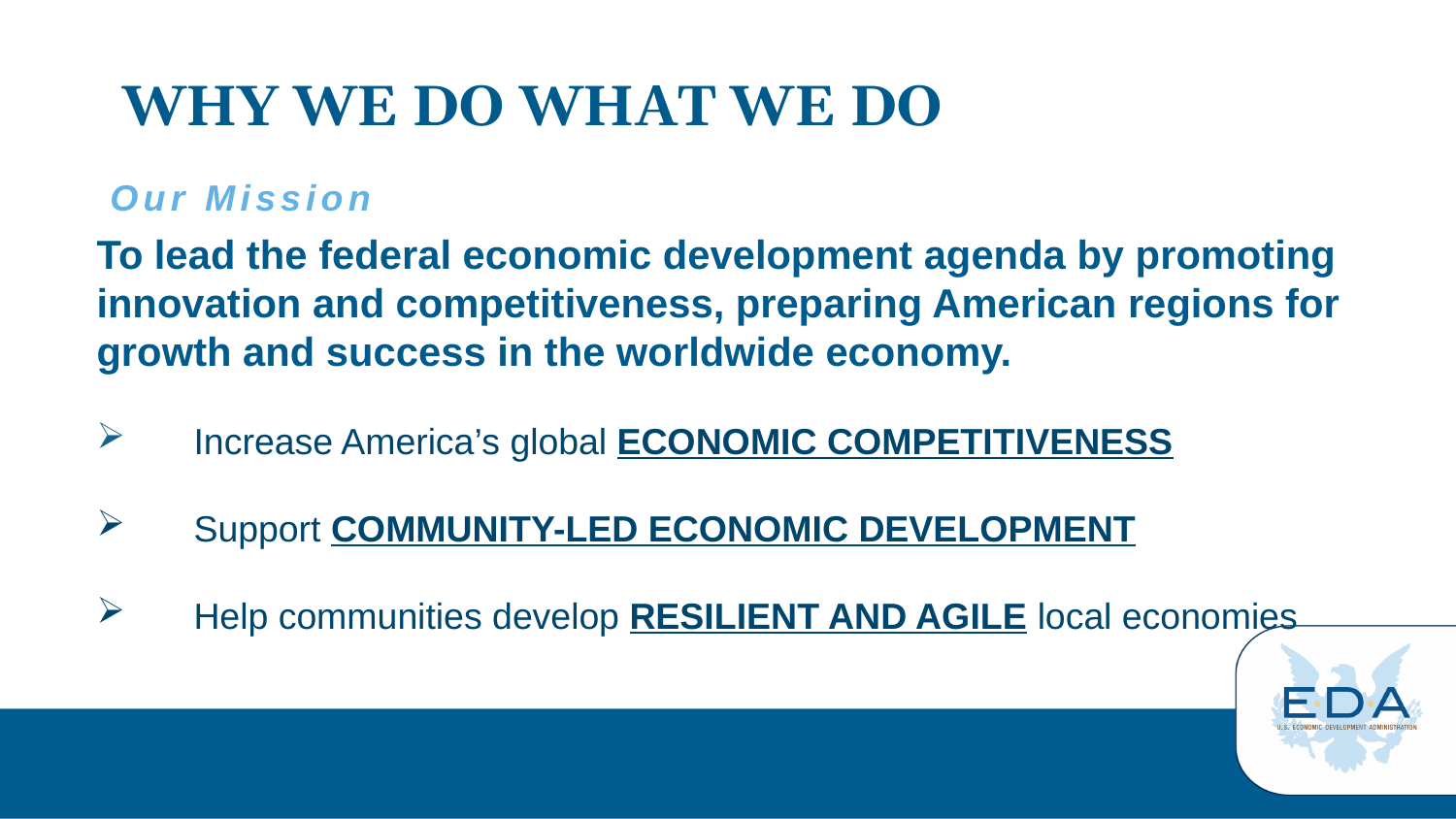

# WHY WE DO WHAT WE DO
Our Mission
To lead the federal economic development agenda by promoting innovation and competitiveness, preparing American regions for growth and success in the worldwide economy.
Increase America’s global economic competitiveness

Support community-led economic development

Help communities develop resilient and agile local economies